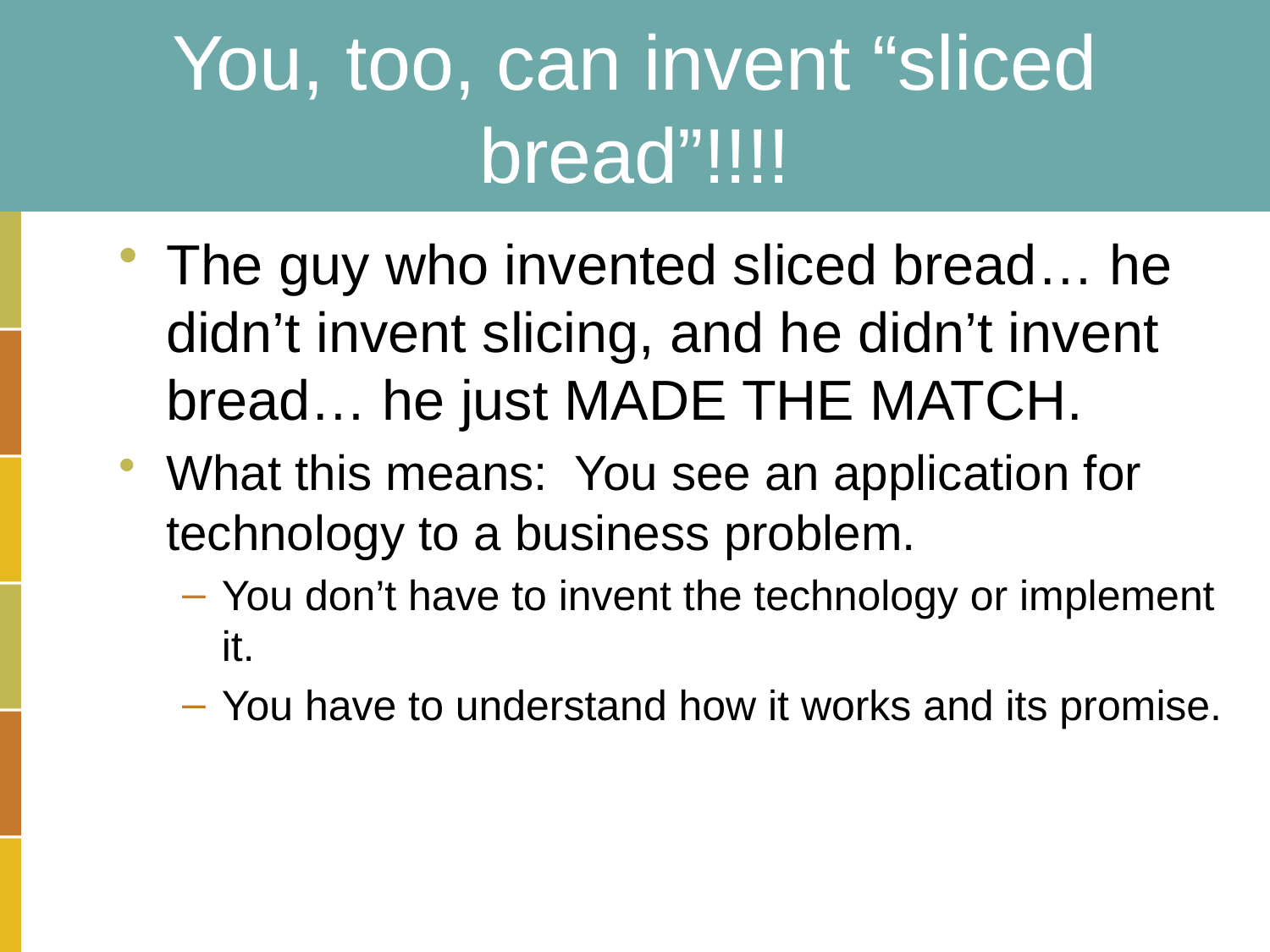

# You, too, can invent “sliced bread”!!!!
The guy who invented sliced bread… he didn’t invent slicing, and he didn’t invent bread… he just MADE THE MATCH.
What this means:  You see an application for technology to a business problem.
You don’t have to invent the technology or implement it.
You have to understand how it works and its promise.